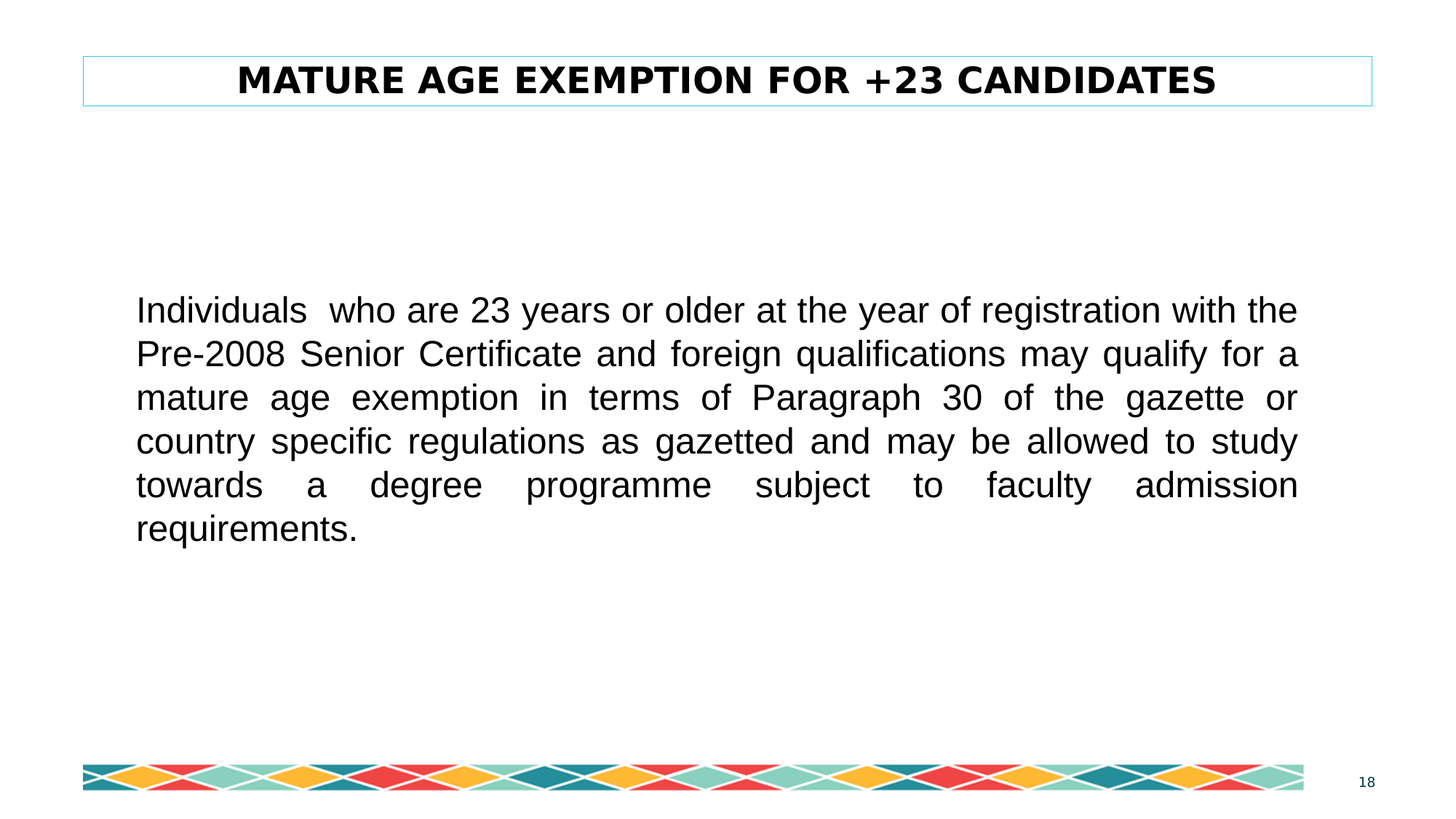

Mature Age exemption for +23 candidates

Individuals  who are 23 years or older at the year of registration with the Pre-2008 Senior Certificate and foreign qualifications may qualify for a mature age exemption in terms of Paragraph 30 of the gazette or country specific regulations as gazetted and may be allowed to study towards a degree programme subject to faculty admission requirements.